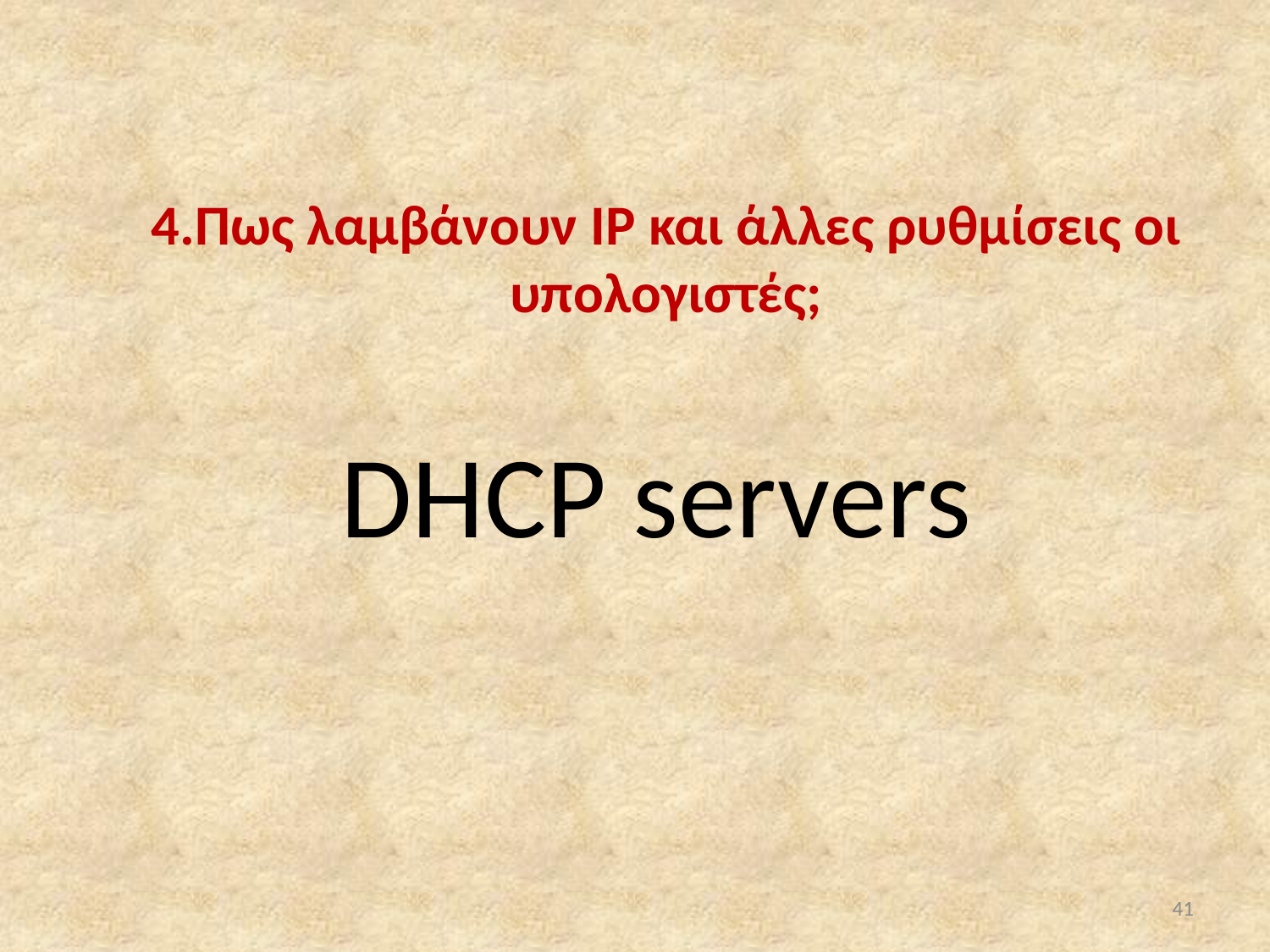

4.Πως λαμβάνουν IP και άλλες ρυθμίσεις οι υπολογιστές;
# DHCP servers

41